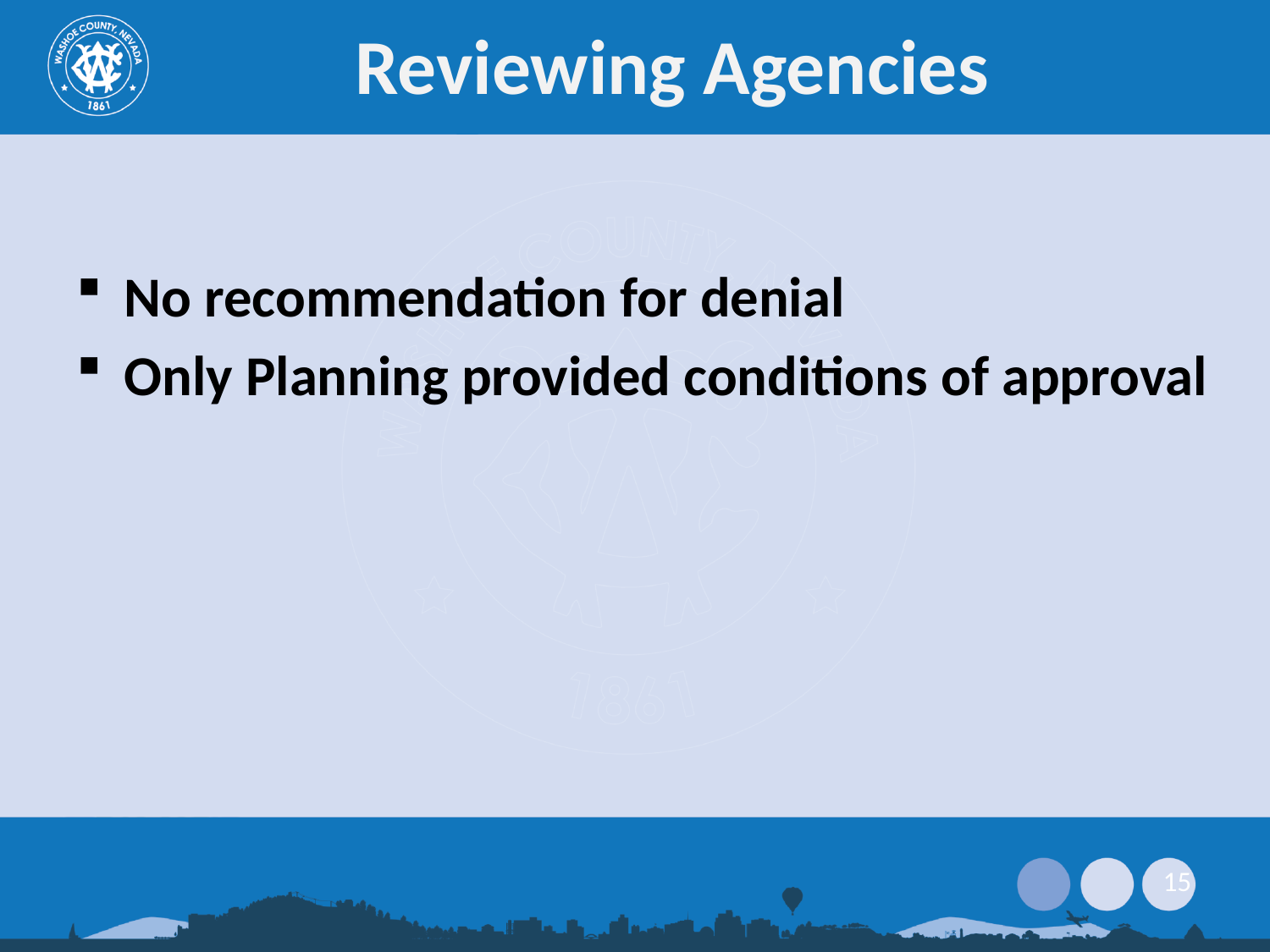

# Reviewing Agencies
No recommendation for denial
Only Planning provided conditions of approval